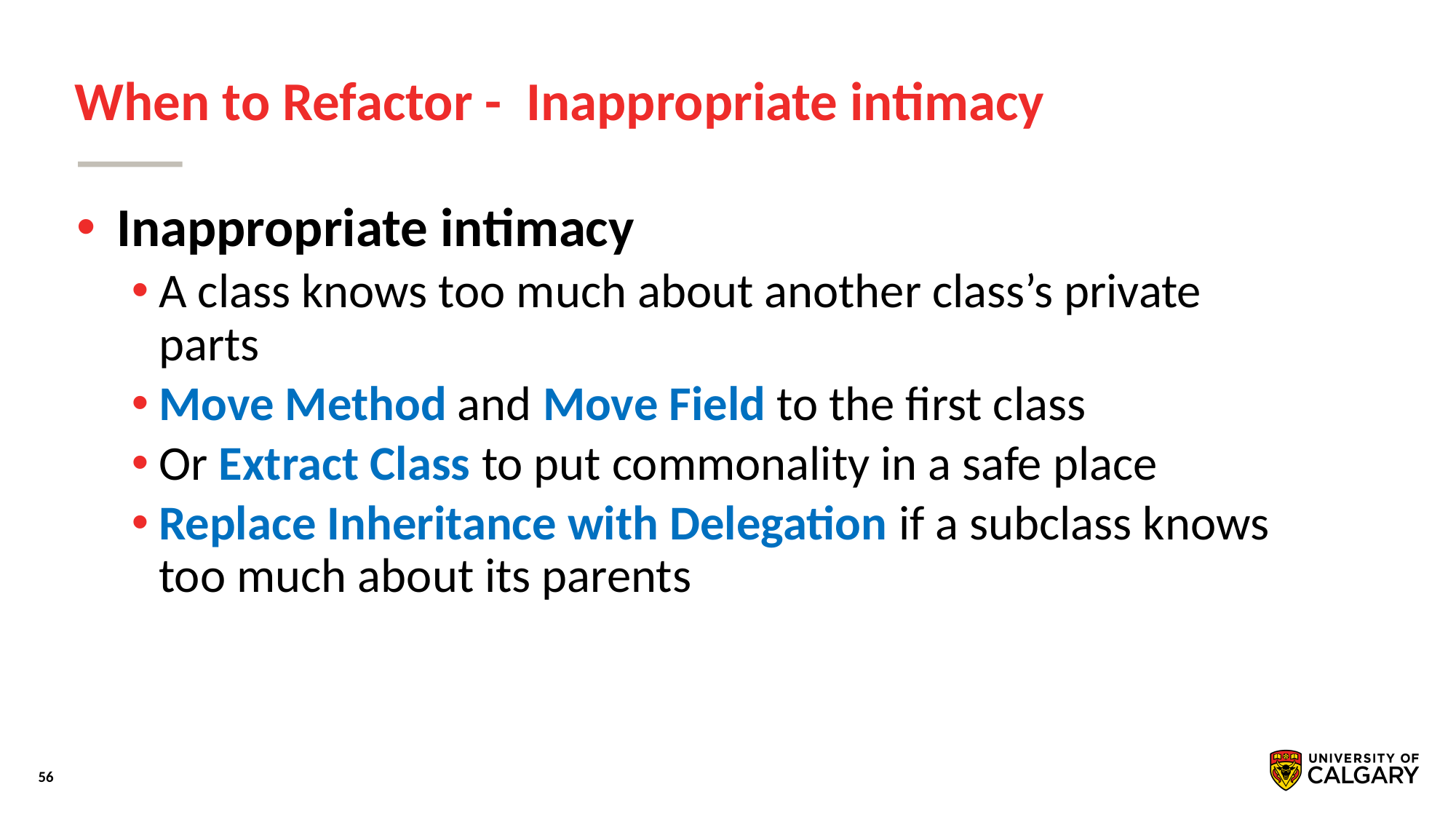

# When to Refactor -  Inappropriate intimacy
 Inappropriate intimacy
A class knows too much about another class’s private parts
Move Method and Move Field to the ﬁrst class
Or Extract Class to put commonality in a safe place
Replace Inheritance with Delegation if a subclass knows too much about its parents